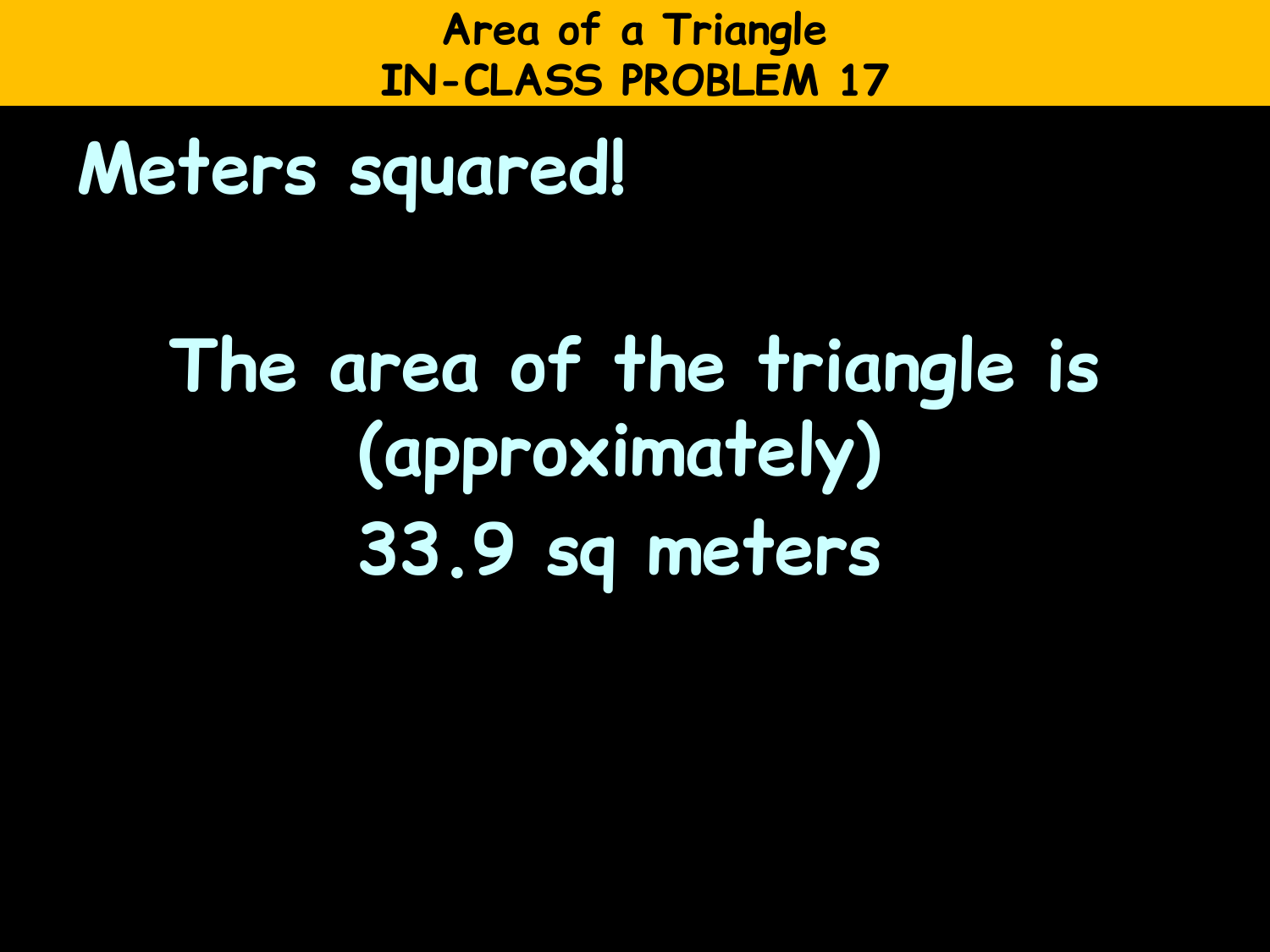

Area of a Triangle
IN-CLASS PROBLEM 17
Meters squared!

The area of the triangle is (approximately)
33.9 sq meters